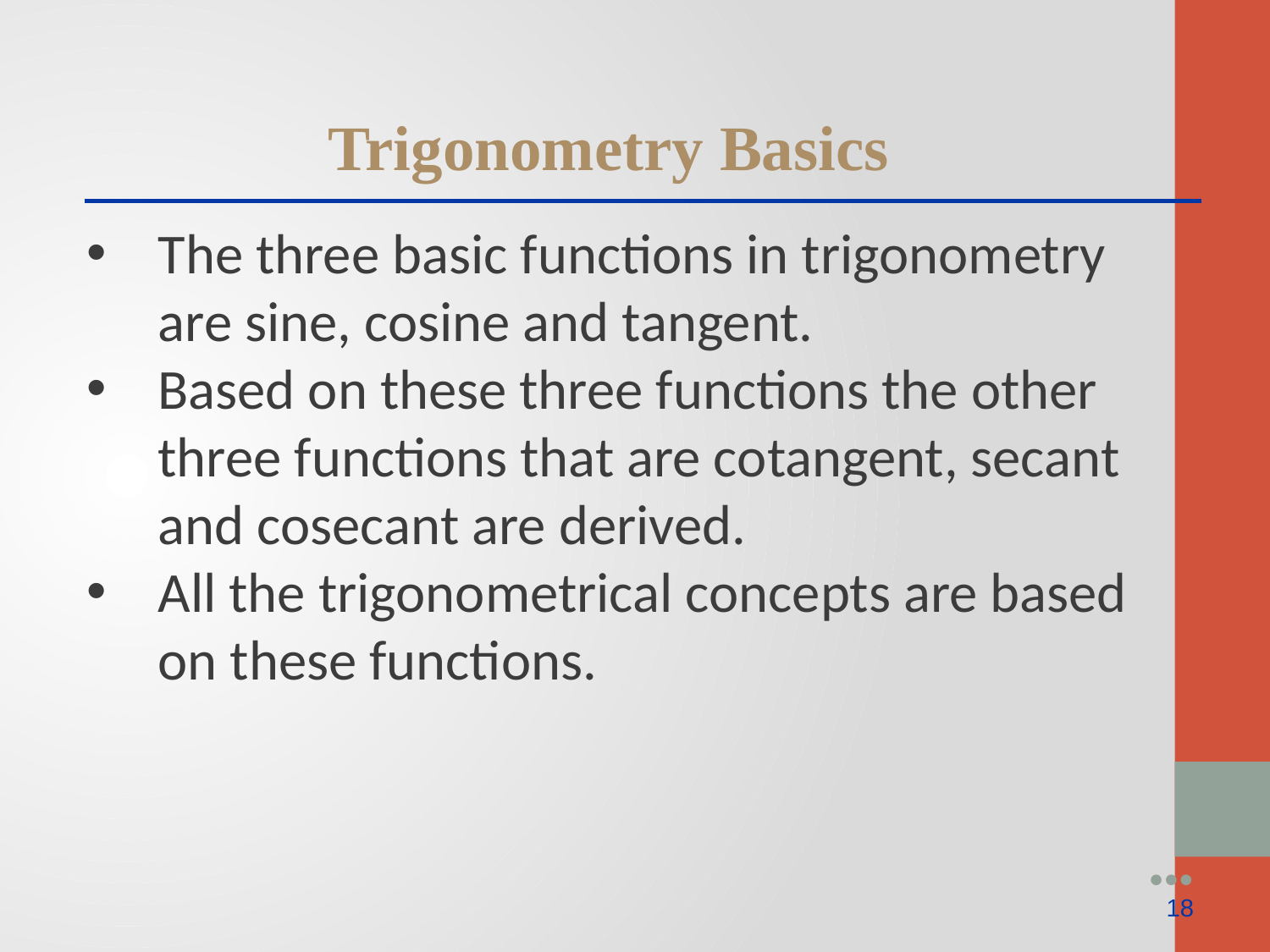

Trigonometry Basics
The three basic functions in trigonometry are sine, cosine and tangent.
Based on these three functions the other three functions that are cotangent, secant and cosecant are derived.
All the trigonometrical concepts are based on these functions.
●●●
18